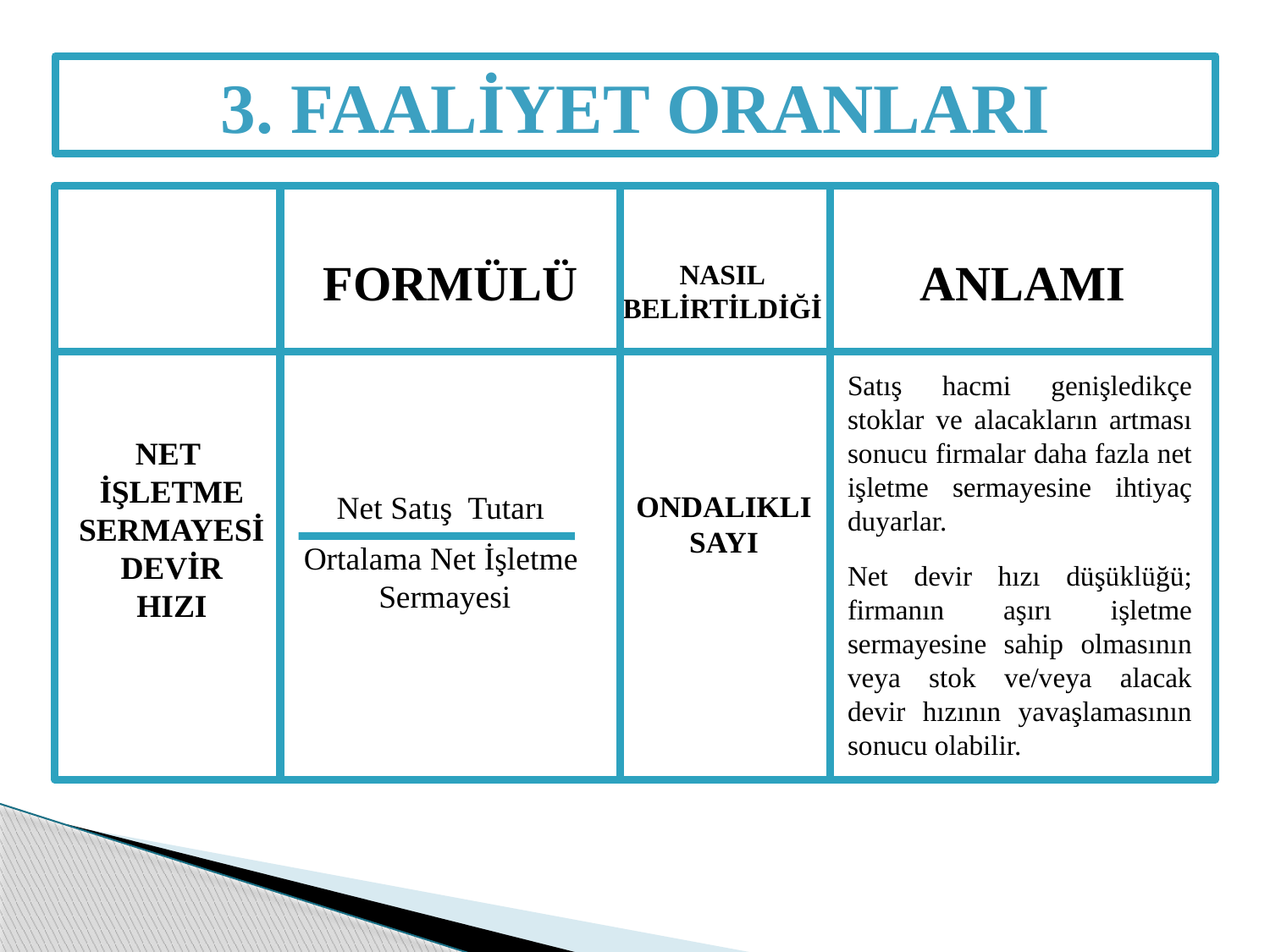

3. FAALİYET ORANLARI

FORMÜLÜ

NASIL
BELİRTİLDİĞİ

ANLAMI

ONDALIKLI
SAYI

NET
İŞLETME SERMAYESİ DEVİR
HIZI

Net Satış  Tutarı

Satış hacmi genişledikçe stoklar ve alacakların artması sonucu firmalar daha fazla net işletme sermayesine ihtiyaç duyarlar.

Net devir hızı düşüklüğü; firmanın aşırı işletme sermayesine sahip olmasının veya stok ve/veya alacak devir hızının yavaşlamasının sonucu olabilir.

Ortalama Net İşletme
Sermayesi